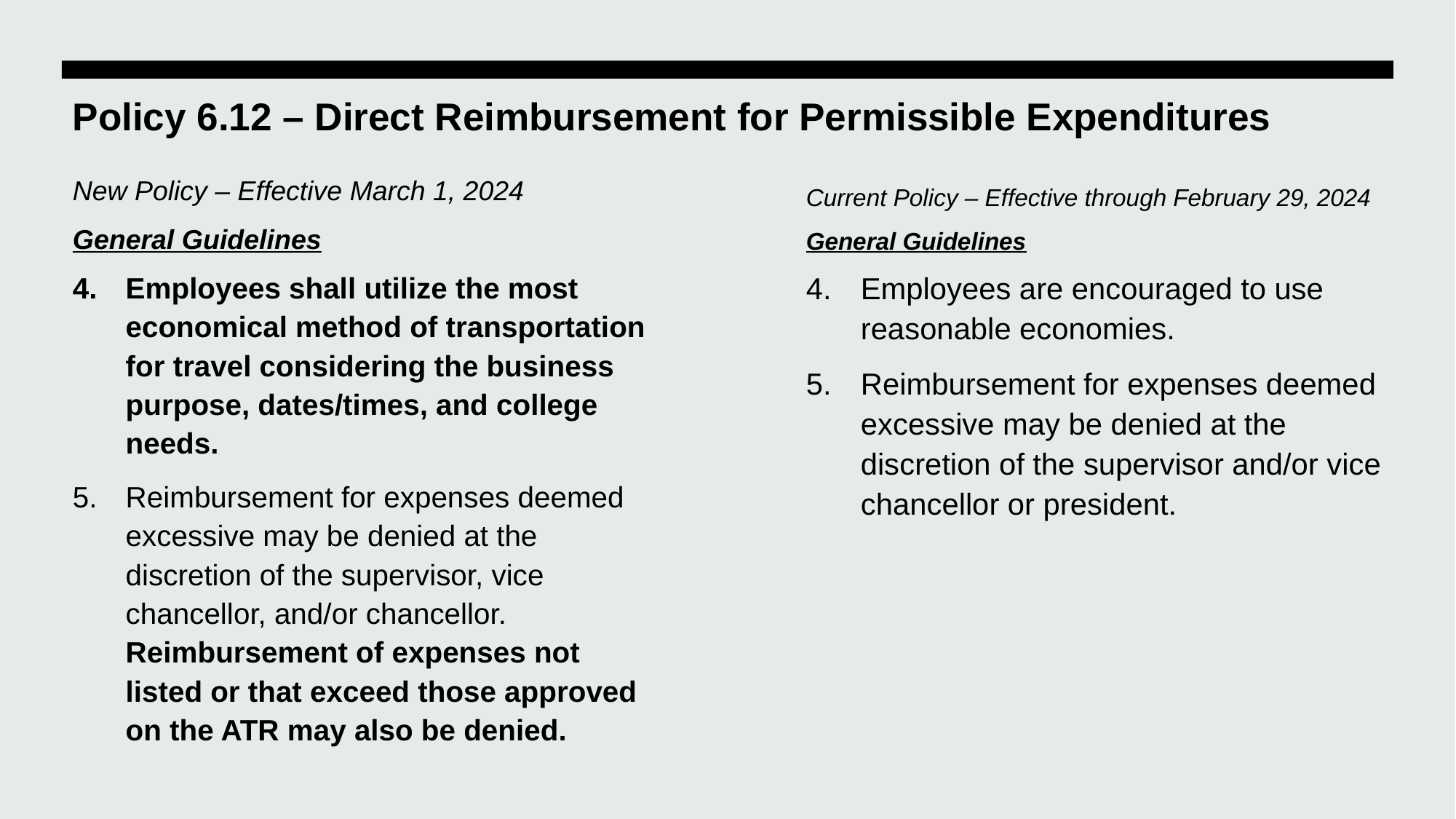

# Policy 6.12 – Direct Reimbursement for Permissible Expenditures
New Policy – Effective March 1, 2024
General Guidelines
Current Policy – Effective through February 29, 2024
General Guidelines
Employees shall utilize the most economical method of transportation for travel considering the business purpose, dates/times, and college needs.
Reimbursement for expenses deemed excessive may be denied at the discretion of the supervisor, vice chancellor, and/or chancellor. Reimbursement of expenses not listed or that exceed those approved on the ATR may also be denied.
Employees are encouraged to use reasonable economies.
Reimbursement for expenses deemed excessive may be denied at the discretion of the supervisor and/or vice chancellor or president.